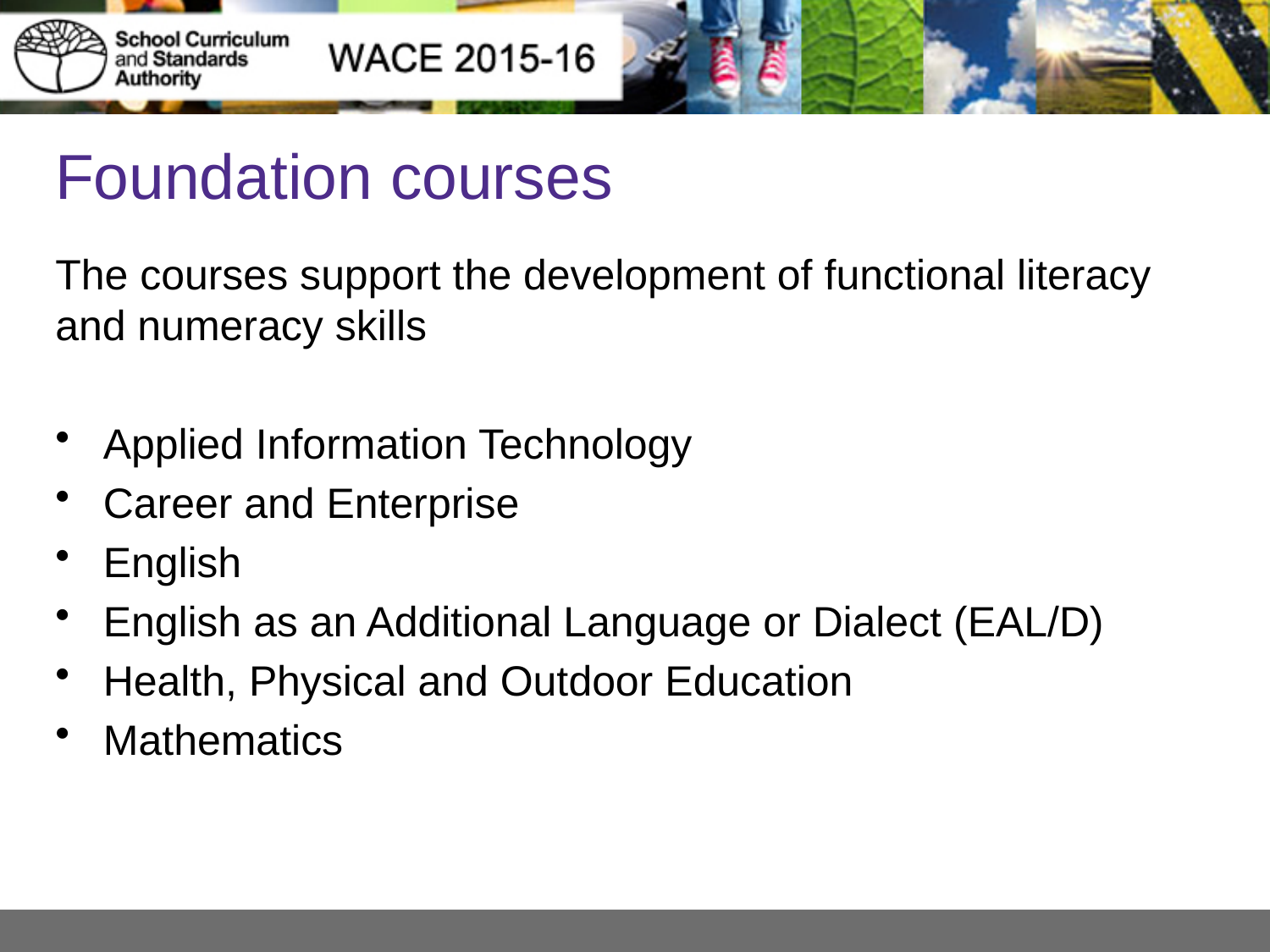

# Foundation courses

The courses support the development of functional literacy and numeracy skills

Applied Information Technology
Career and Enterprise
English
English as an Additional Language or Dialect (EAL/D)
Health, Physical and Outdoor Education
Mathematics